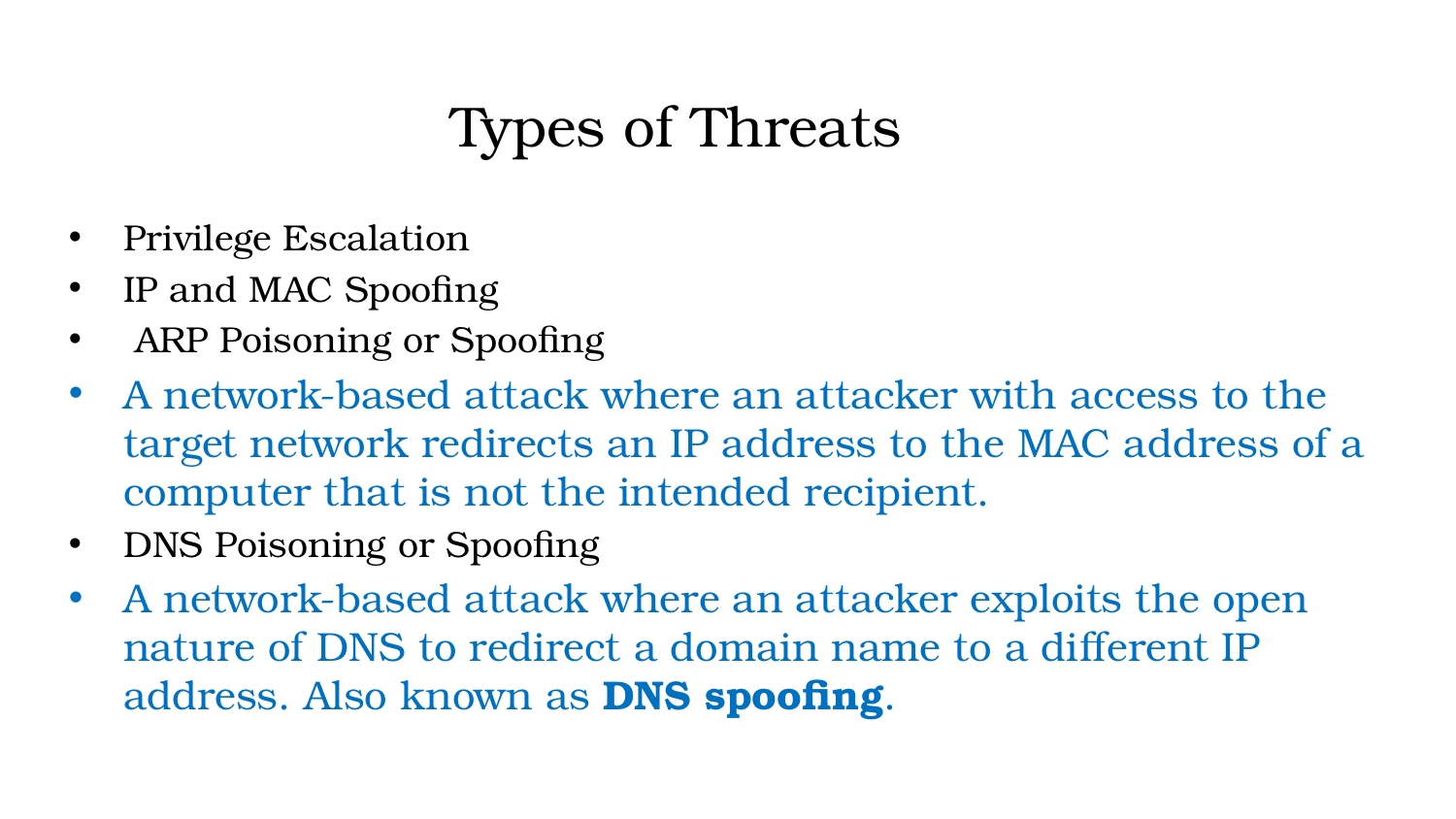

Types of Threats
Privilege Escalation
IP and MAC Spoofing
 ARP Poisoning or Spoofing
A network-based attack where an attacker with access to the target network redirects an IP address to the MAC address of a computer that is not the intended recipient.
DNS Poisoning or Spoofing
A network-based attack where an attacker exploits the open nature of DNS to redirect a domain name to a different IP address. Also known as DNS spoofing.